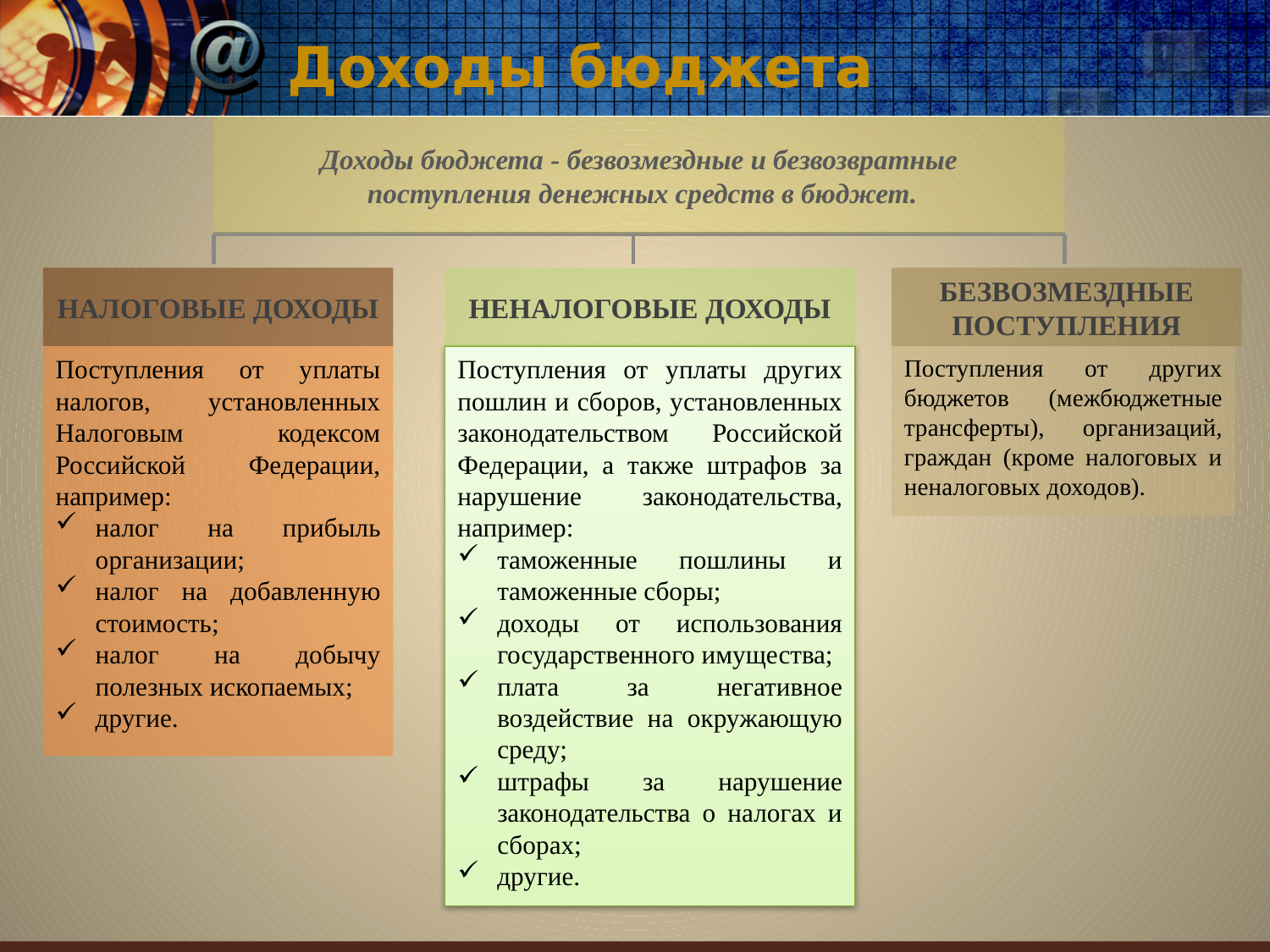

# Доходы бюджета
Доходы бюджета - безвозмездные и безвозвратные
 поступления денежных средств в бюджет.
БЕЗВОЗМЕЗДНЫЕ ПОСТУПЛЕНИЯ
НАЛОГОВЫЕ ДОХОДЫ
НЕНАЛОГОВЫЕ ДОХОДЫ
Поступления от уплаты налогов, установленных Налоговым кодексом Российской Федерации, например:
налог на прибыль организации;
налог на добавленную стоимость;
налог на добычу полезных ископаемых;
другие.

Поступления от уплаты других пошлин и сборов, установленных законодательством  Российской Федерации, а также штрафов за нарушение законодательства, например:
таможенные пошлины и таможенные сборы;
доходы от использования государственного имущества;
плата за негативное воздействие на окружающую среду;
штрафы за нарушение законодательства о налогах и сборах;
другие.
Поступления от других бюджетов (межбюджетные трансферты), организаций, граждан (кроме налоговых и неналоговых доходов).